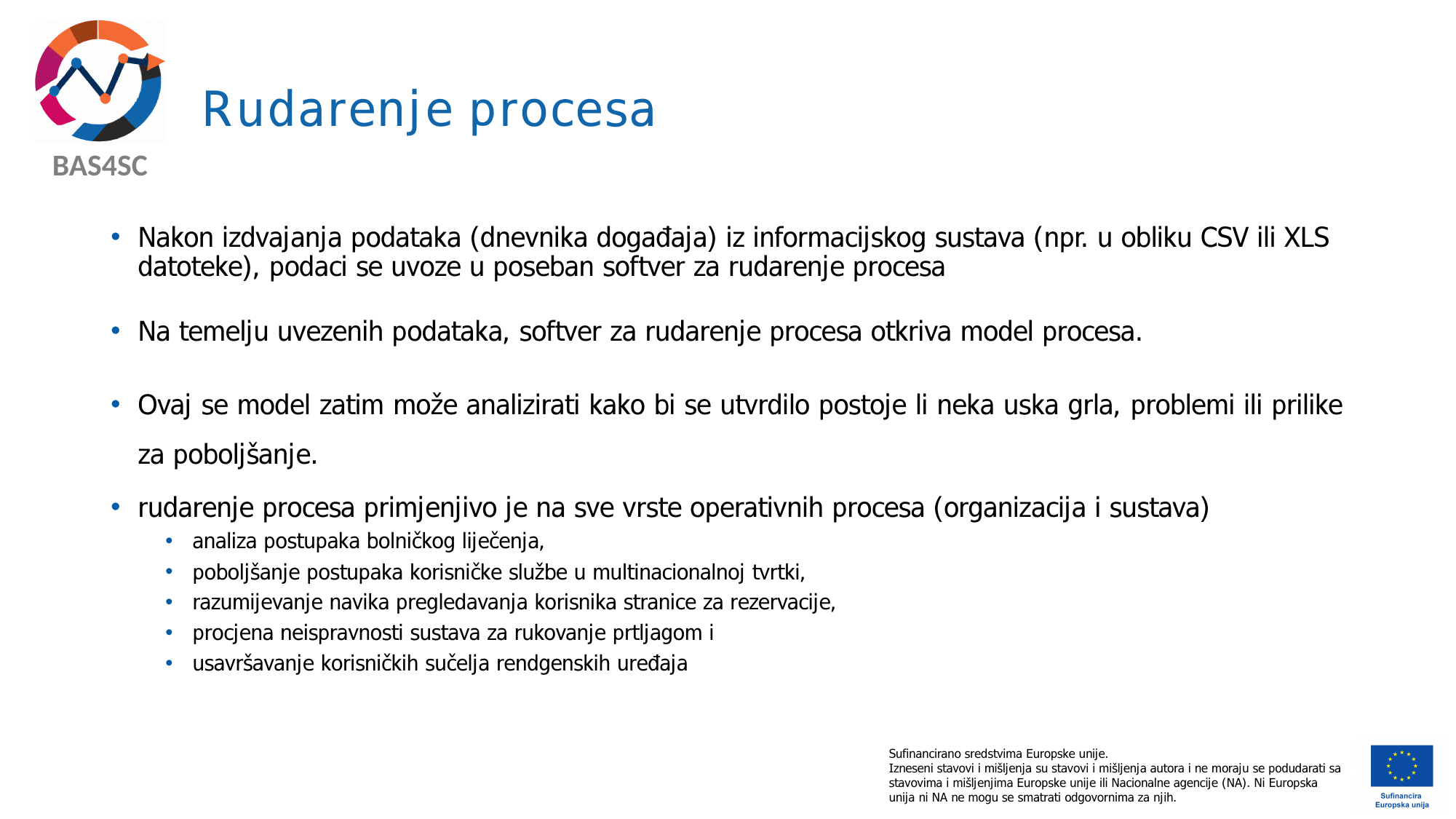

# Rudarenje procesa
Nakon izdvajanja podataka (dnevnika događaja) iz informacijskog sustava (npr. u obliku CSV ili XLS datoteke), podaci se uvoze u poseban softver za rudarenje procesa
Na temelju uvezenih podataka, softver za rudarenje procesa otkriva model procesa.
Ovaj se model zatim može analizirati kako bi se utvrdilo postoje li neka uska grla, problemi ili prilike za poboljšanje.
rudarenje procesa primjenjivo je na sve vrste operativnih procesa (organizacija i sustava)
analiza postupaka bolničkog liječenja,
poboljšanje postupaka korisničke službe u multinacionalnoj tvrtki,
razumijevanje navika pregledavanja korisnika stranice za rezervacije,
procjena neispravnosti sustava za rukovanje prtljagom i
usavršavanje korisničkih sučelja rendgenskih uređaja